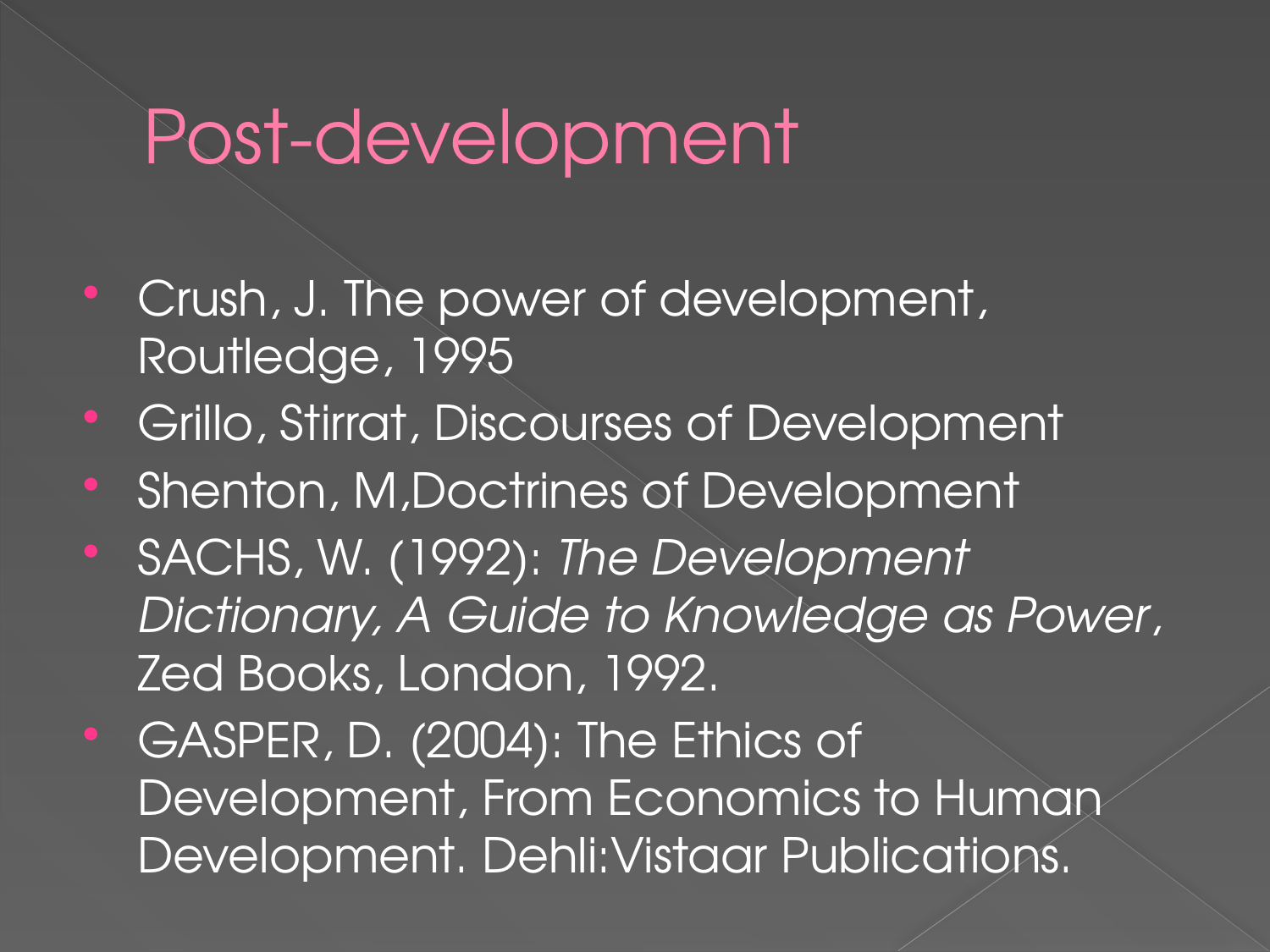

# Post-development
Crush, J. The power of development, Routledge, 1995
Grillo, Stirrat, Discourses of Development
Shenton, M,Doctrines of Development
SACHS, W. (1992): The Development Dictionary, A Guide to Knowledge as Power, Zed Books, London, 1992.
GASPER, D. (2004): The Ethics of Development, From Economics to Human Development. Dehli:Vistaar Publications.